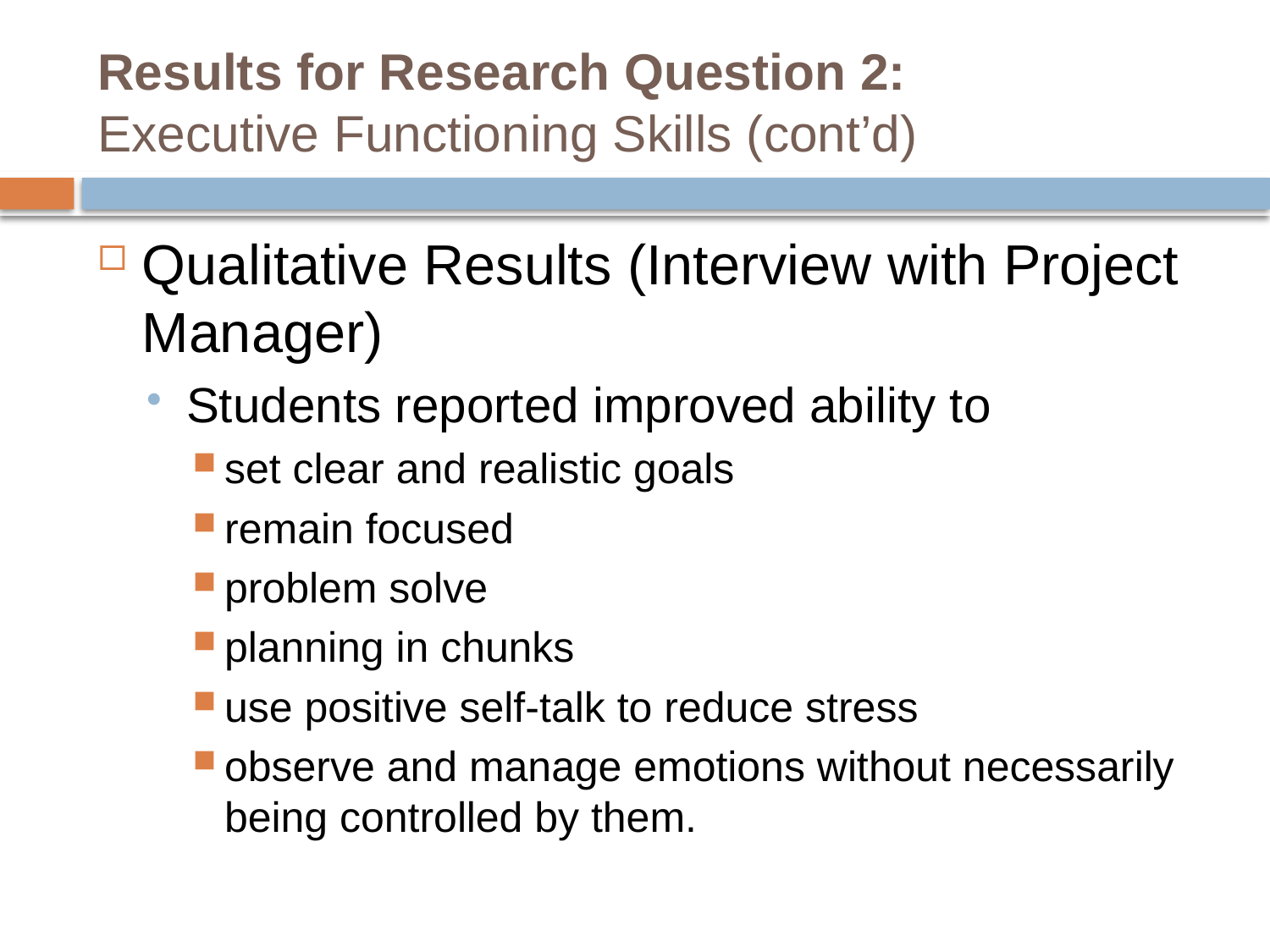

# Results for Research Question 2: Executive Functioning Skills (cont’d)
Qualitative Results (Interview with Project Manager)
Students reported improved ability to
set clear and realistic goals
remain focused
problem solve
planning in chunks
use positive self-talk to reduce stress
observe and manage emotions without necessarily being controlled by them.